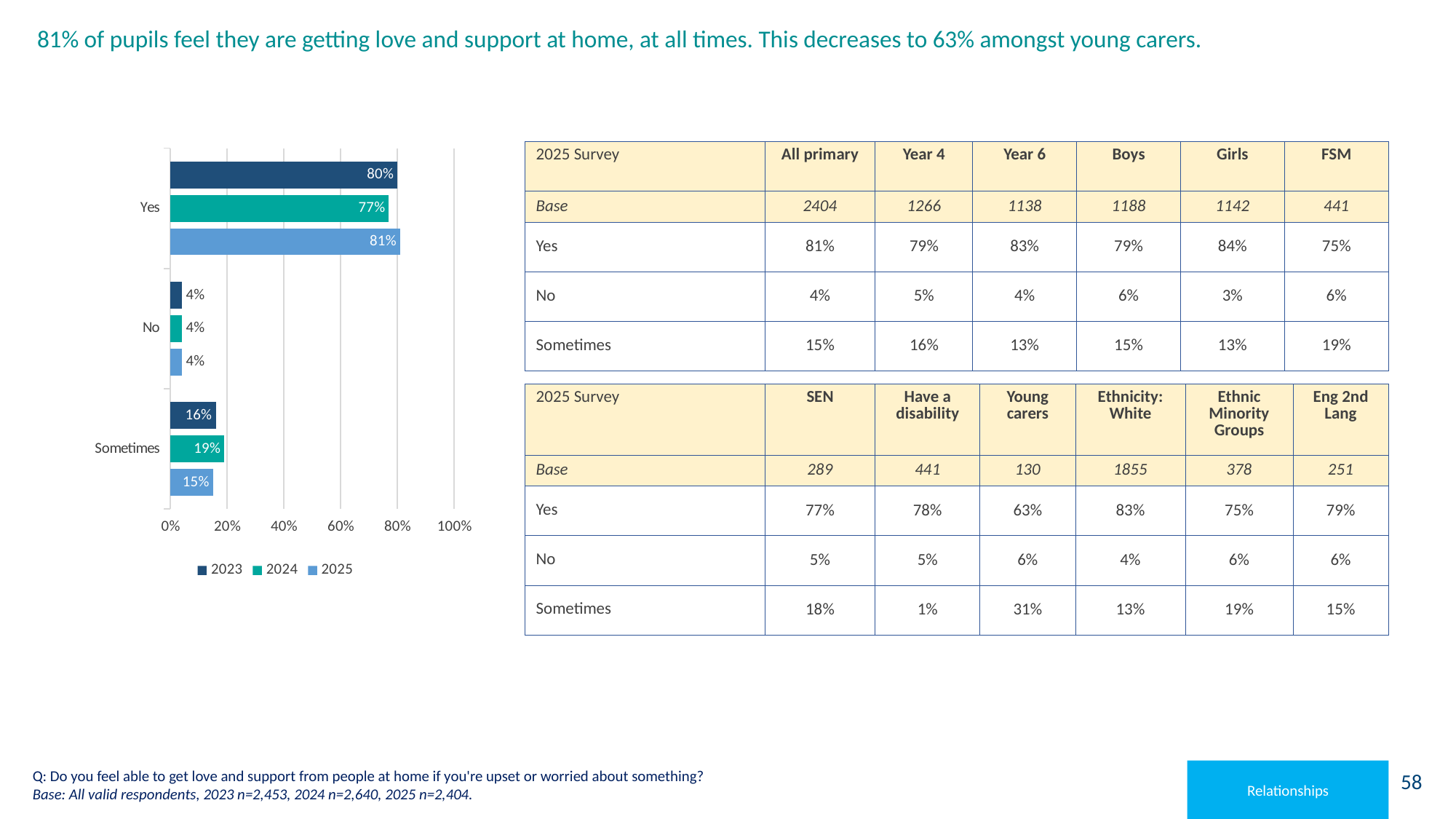

# 81% of pupils feel they are getting love and support at home, at all times. This decreases to 63% amongst young carers.

### Chart

| Category | 2025 | 2024 | 2023 |
|---|---|---|---|
| Sometimes | 0.15 | 0.19 | 0.16 |
| No | 0.04 | 0.04 | 0.04 |
| Yes | 0.81 | 0.77 | 0.8 |
| 2025 Survey | All primary | Year 4 | Year 6 | Boys | Girls | FSM |
| --- | --- | --- | --- | --- | --- | --- |
| Base | 2404 | 1266 | 1138 | 1188 | 1142 | 441 |
| Yes | 81% | 79% | 83% | 79% | 84% | 75% |
| No | 4% | 5% | 4% | 6% | 3% | 6% |
| Sometimes | 15% | 16% | 13% | 15% | 13% | 19% |
| 2025 Survey | SEN | Have a disability | Young carers | Ethnicity: White | Ethnic Minority Groups | Eng 2nd Lang |
| --- | --- | --- | --- | --- | --- | --- |
| Base | 289 | 441 | 130 | 1855 | 378 | 251 |
| Yes | 77% | 78% | 63% | 83% | 75% | 79% |
| No | 5% | 5% | 6% | 4% | 6% | 6% |
| Sometimes | 18% | 1% | 31% | 13% | 19% | 15% |
Q: Do you feel able to get love and support from people at home if you're upset or worried about something?
Base: All valid respondents, 2023 n=2,453, 2024 n=2,640, 2025 n=2,404.
Relationships